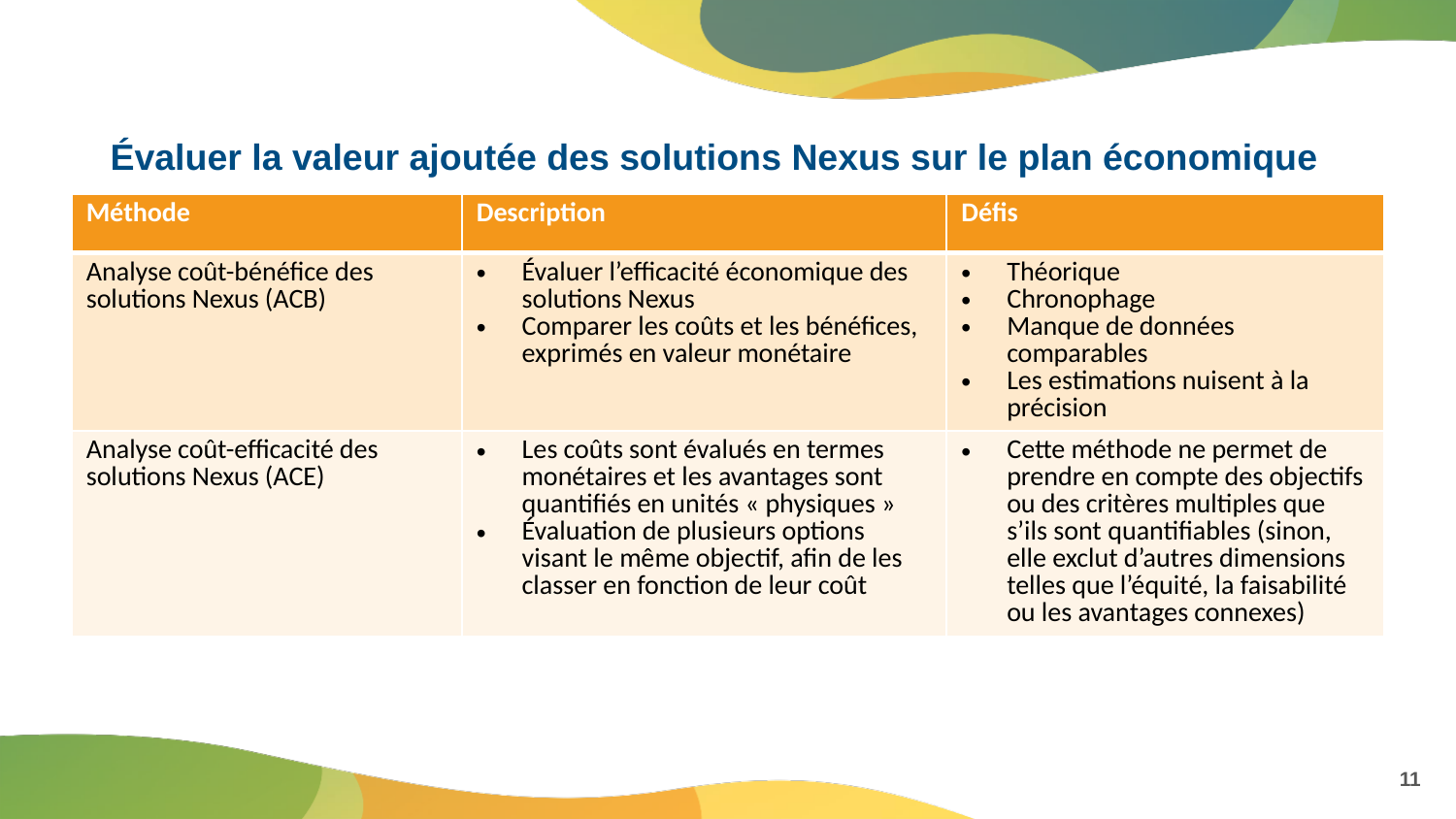

Évaluer la valeur ajoutée des solutions Nexus sur le plan économique
| Méthode | Description | Défis |
| --- | --- | --- |
| Analyse coût-bénéfice des solutions Nexus (ACB) | Évaluer l’efficacité économique des solutions Nexus Comparer les coûts et les bénéfices, exprimés en valeur monétaire | Théorique Chronophage Manque de données comparables Les estimations nuisent à la précision |
| Analyse coût-efficacité des solutions Nexus (ACE) | Les coûts sont évalués en termes monétaires et les avantages sont quantifiés en unités « physiques » Évaluation de plusieurs options visant le même objectif, afin de les classer en fonction de leur coût | Cette méthode ne permet de prendre en compte des objectifs ou des critères multiples que s’ils sont quantifiables (sinon, elle exclut d’autres dimensions telles que l’équité, la faisabilité ou les avantages connexes) |
11